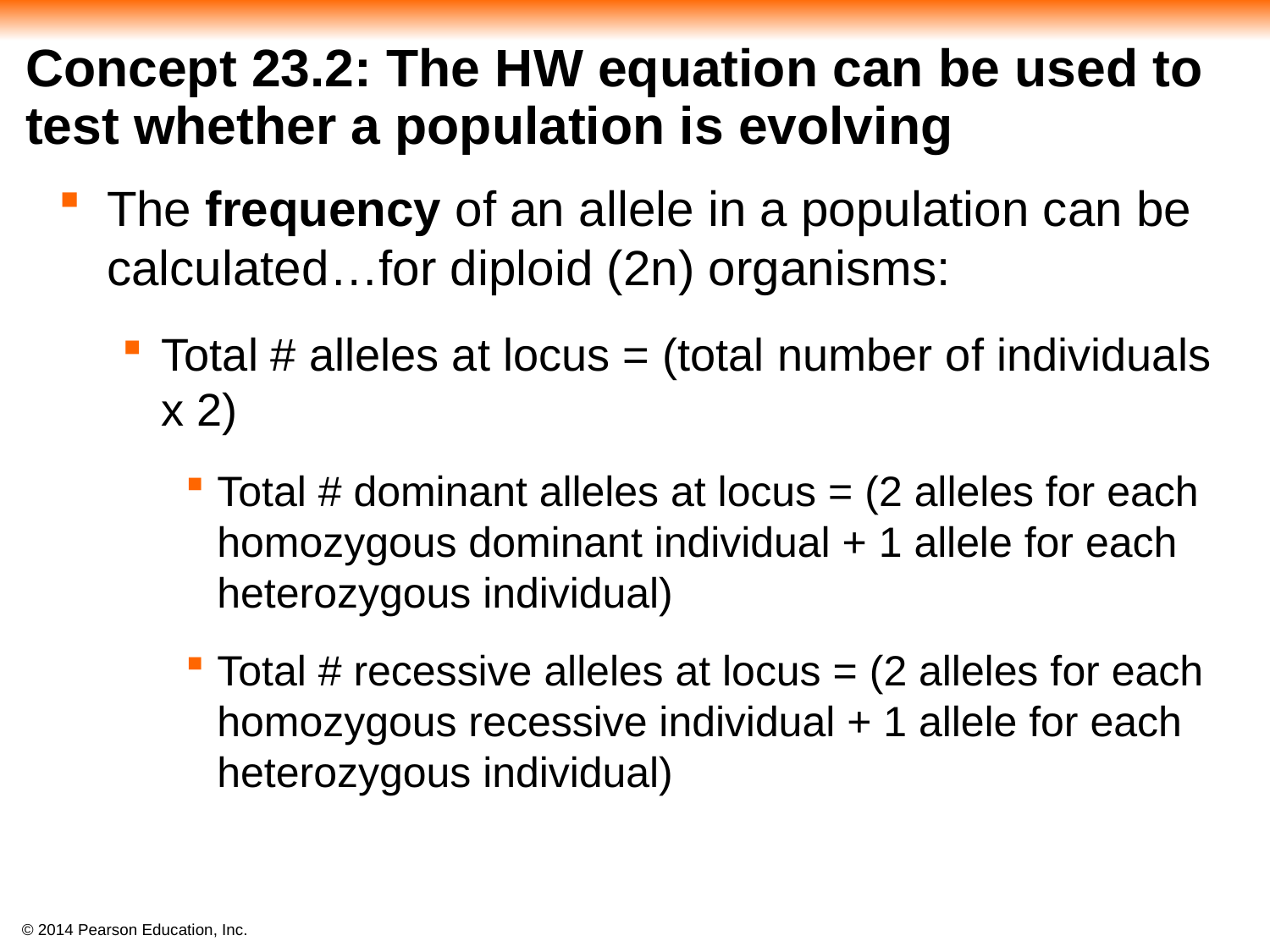

# Concept 23.2: The HW equation can be used to test whether a population is evolving
The frequency of an allele in a population can be calculated…for diploid (2n) organisms:
Total # alleles at locus = (total number of individuals x 2)
Total # dominant alleles at locus = (2 alleles for each homozygous dominant individual + 1 allele for each heterozygous individual)
Total # recessive alleles at locus = (2 alleles for each homozygous recessive individual + 1 allele for each heterozygous individual)